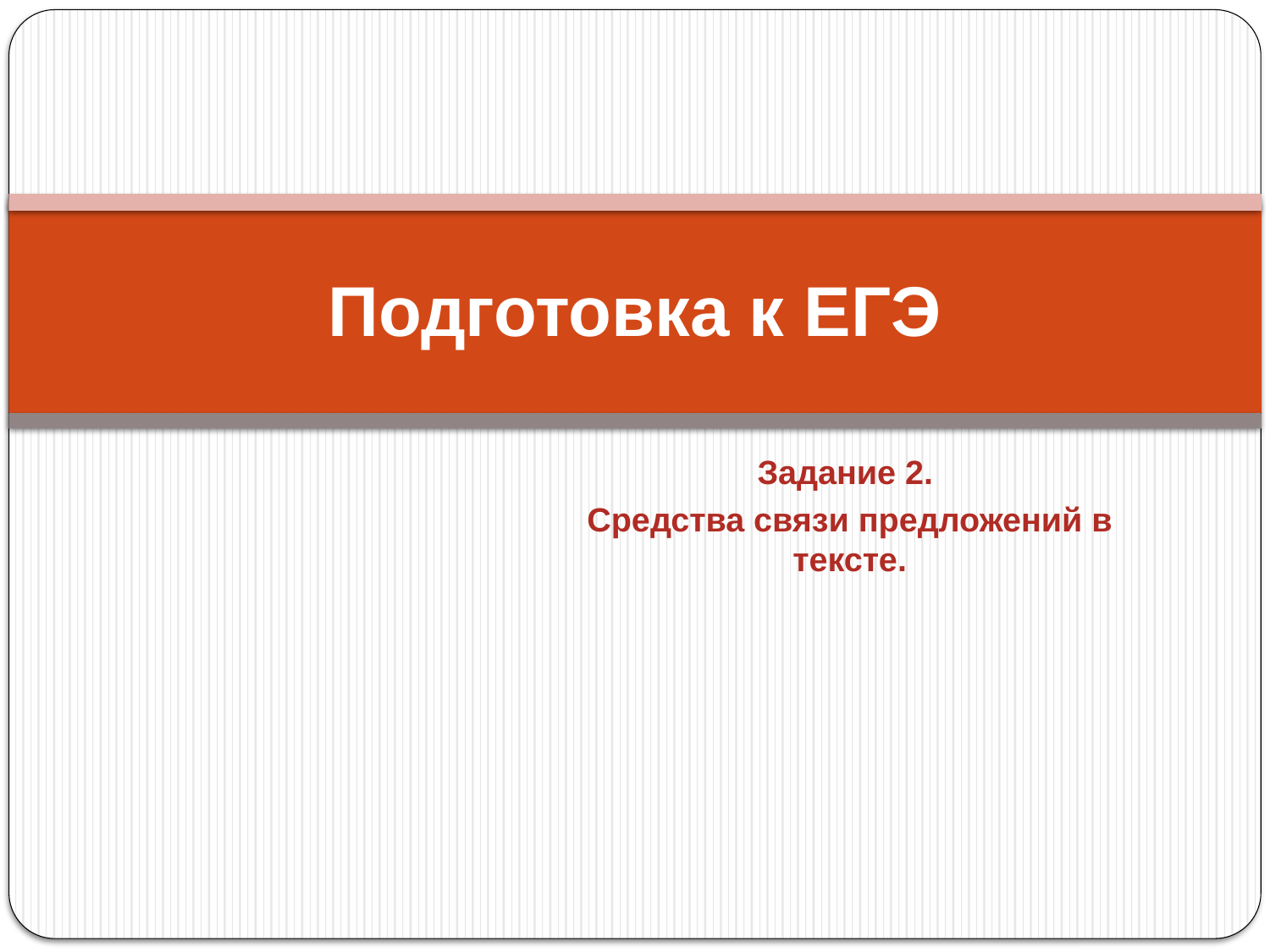

# Подготовка к ЕГЭ
Задание 2.
Средства связи предложений в тексте.